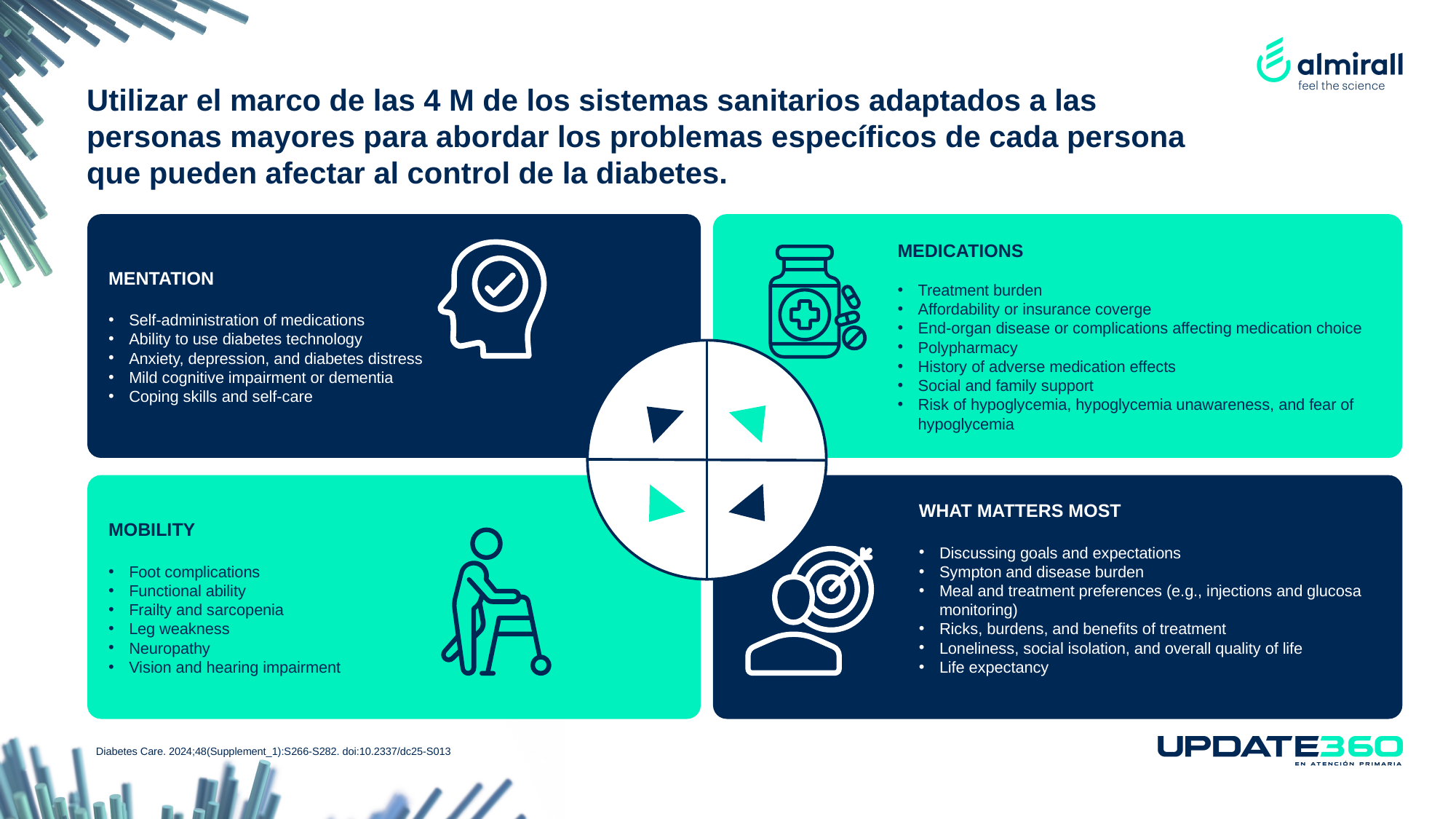

Utilizar el marco de las 4 M de los sistemas sanitarios adaptados a las personas mayores para abordar los problemas específicos de cada persona que pueden afectar al control de la diabetes.
MENTATION
Self-administration of medications
Ability to use diabetes technology
Anxiety, depression, and diabetes distress
Mild cognitive impairment or dementia
Coping skills and self-care
MEDICATIONS
Treatment burden
Affordability or insurance coverge
End-organ disease or complications affecting medication choice
Polypharmacy
History of adverse medication effects
Social and family support
Risk of hypoglycemia, hypoglycemia unawareness, and fear of hypoglycemia

MOBILITY
Foot complications
Functional ability
Frailty and sarcopenia
Leg weakness
Neuropathy
Vision and hearing impairment
WHAT MATTERS MOST
Discussing goals and expectations
Sympton and disease burden
Meal and treatment preferences (e.g., injections and glucosa monitoring)
Ricks, burdens, and benefits of treatment
Loneliness, social isolation, and overall quality of life
Life expectancy

Diabetes Care. 2024;48(Supplement_1):S266-S282. doi:10.2337/dc25-S013